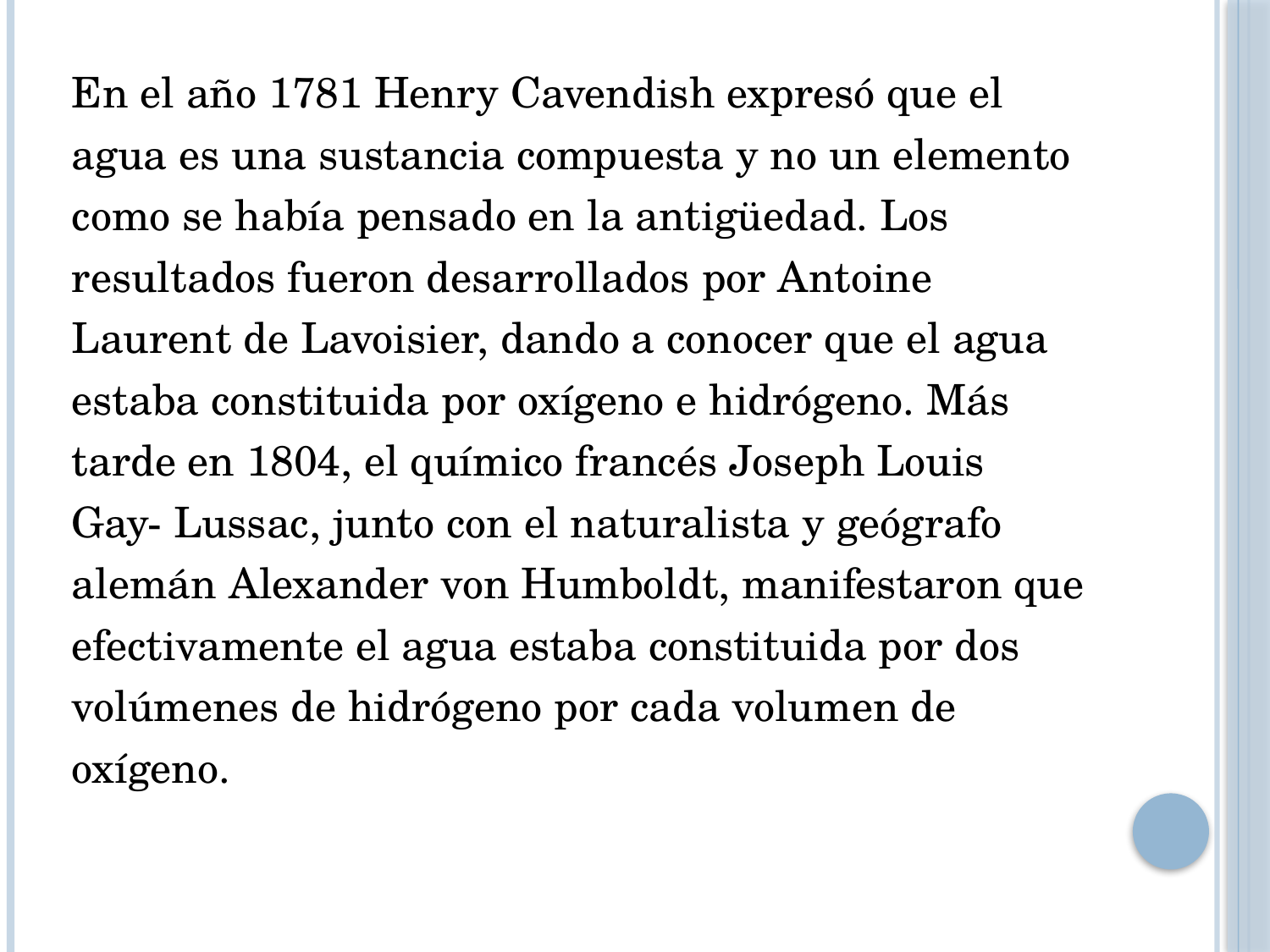

En el año 1781 Henry Cavendish expresó que el
agua es una sustancia compuesta y no un elemento
como se había pensado en la antigüedad. Los
resultados fueron desarrollados por Antoine
Laurent de Lavoisier, dando a conocer que el agua
estaba constituida por oxígeno e hidrógeno. Más
tarde en 1804, el químico francés Joseph Louis
Gay- Lussac, junto con el naturalista y geógrafo
alemán Alexander von Humboldt, manifestaron que
efectivamente el agua estaba constituida por dos
volúmenes de hidrógeno por cada volumen de
oxígeno.